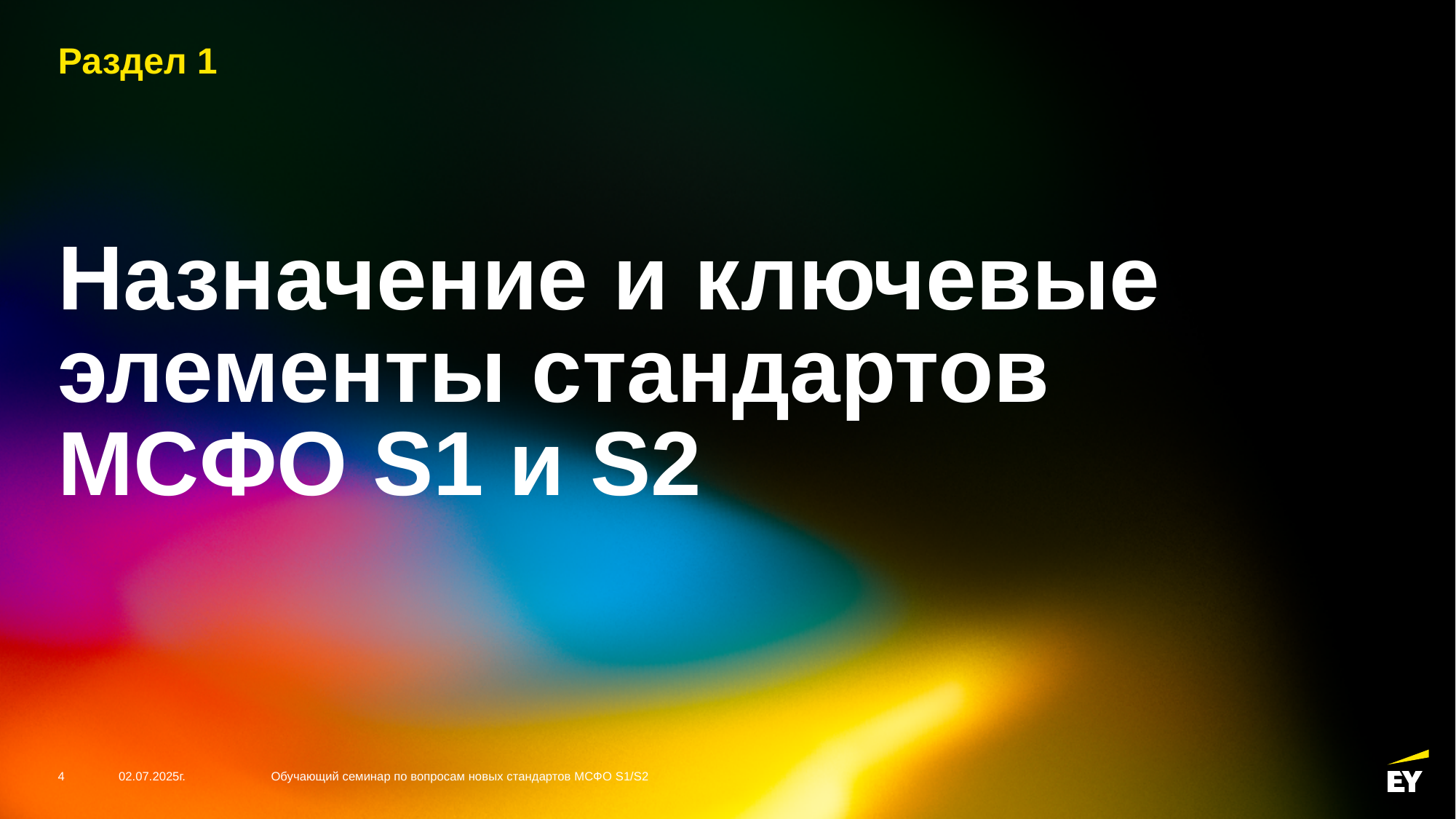

Раздел 1
# Назначение и ключевые элементы стандартов МСФО S1 и S2
4
02.07.2025г.
Обучающий семинар по вопросам новых стандартов МСФО S1/S2